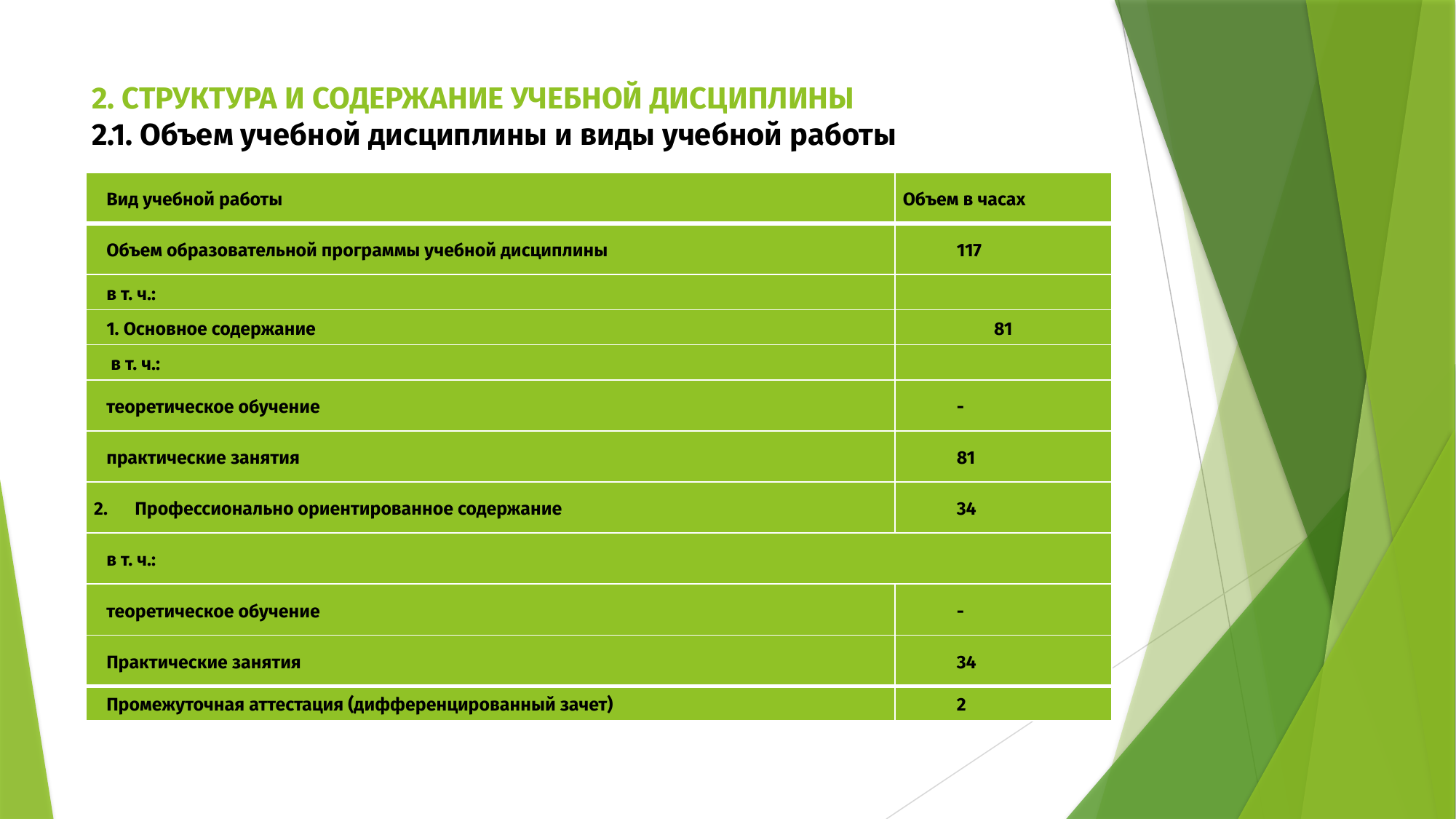

# 2. СТРУКТУРА И СОДЕРЖАНИЕ УЧЕБНОЙ ДИСЦИПЛИНЫ 2.1. Объем учебной дисциплины и виды учебной работы
| Вид учебной работы | Объем в часах |
| --- | --- |
| Объем образовательной программы учебной дисциплины | 117 |
| в т. ч.: |  |
| 1. Основное содержание | 81 |
| в т. ч.: |  |
| теоретическое обучение | - |
| практические занятия | 81 |
| Профессионально ориентированное содержание | 34 |
| в т. ч.: |  |
| теоретическое обучение | - |
| Практические занятия | 34 |
| Промежуточная аттестация (дифференцированный зачет) | 2 |